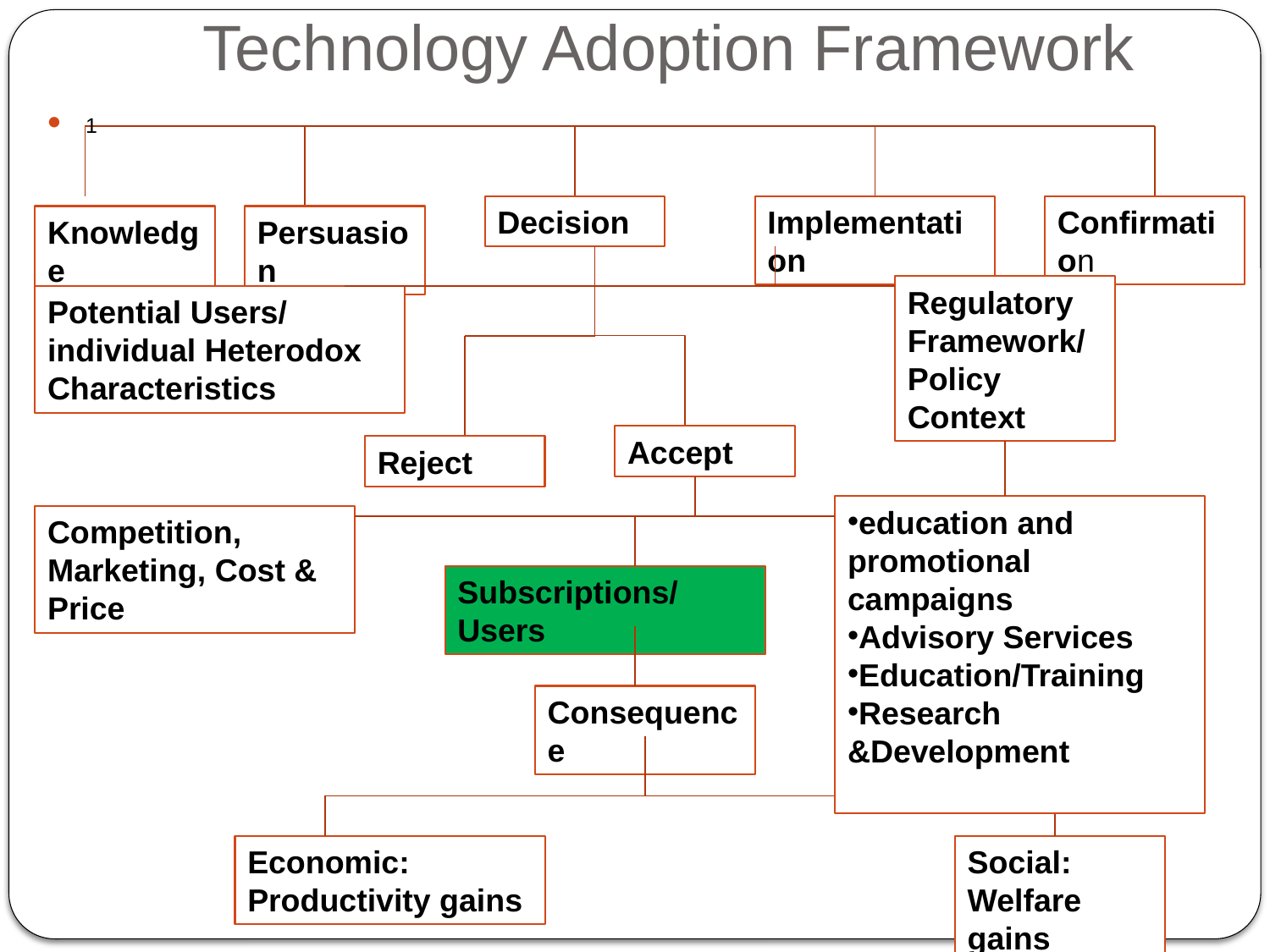

# Technology Adoption Framework
1
Decision
Implementation
Confirmation
Knowledge
Persuasion
Regulatory Framework/ Policy Context
Potential Users/ individual Heterodox Characteristics
Accept
Reject
education and promotional campaigns
Advisory Services
Education/Training
Research &Development

Competition, Marketing, Cost & Price
Subscriptions/Users
Consequence
Economic: Productivity gains
Social: Welfare gains